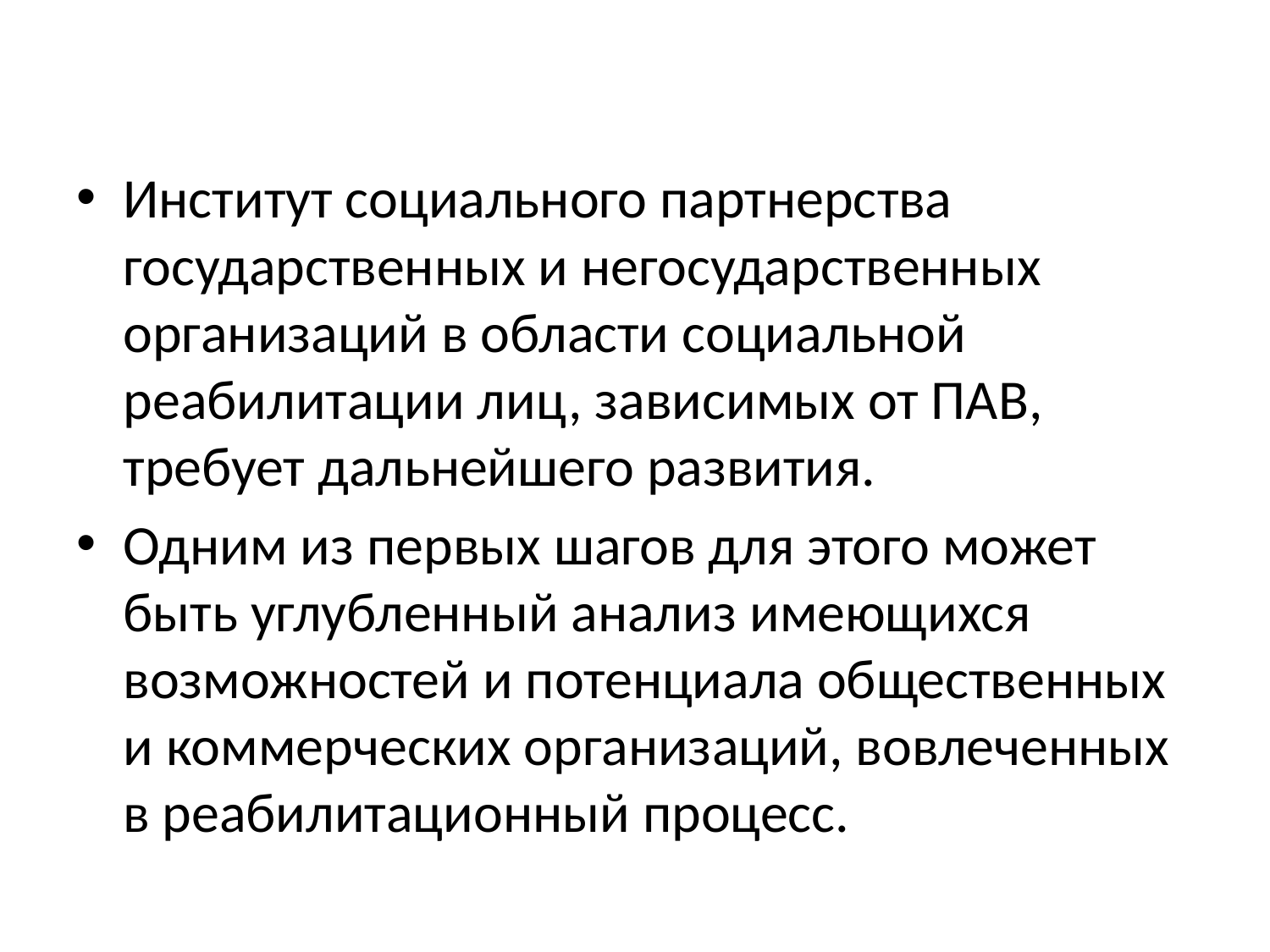

#
Институт социального партнерства государственных и негосударственных организаций в области социальной реабилитации лиц, зависимых от ПАВ, требует дальнейшего развития.
Одним из первых шагов для этого может быть углубленный анализ имеющихся возможностей и потенциала общественных и коммерческих организаций, вовлеченных в реабилитационный процесс.